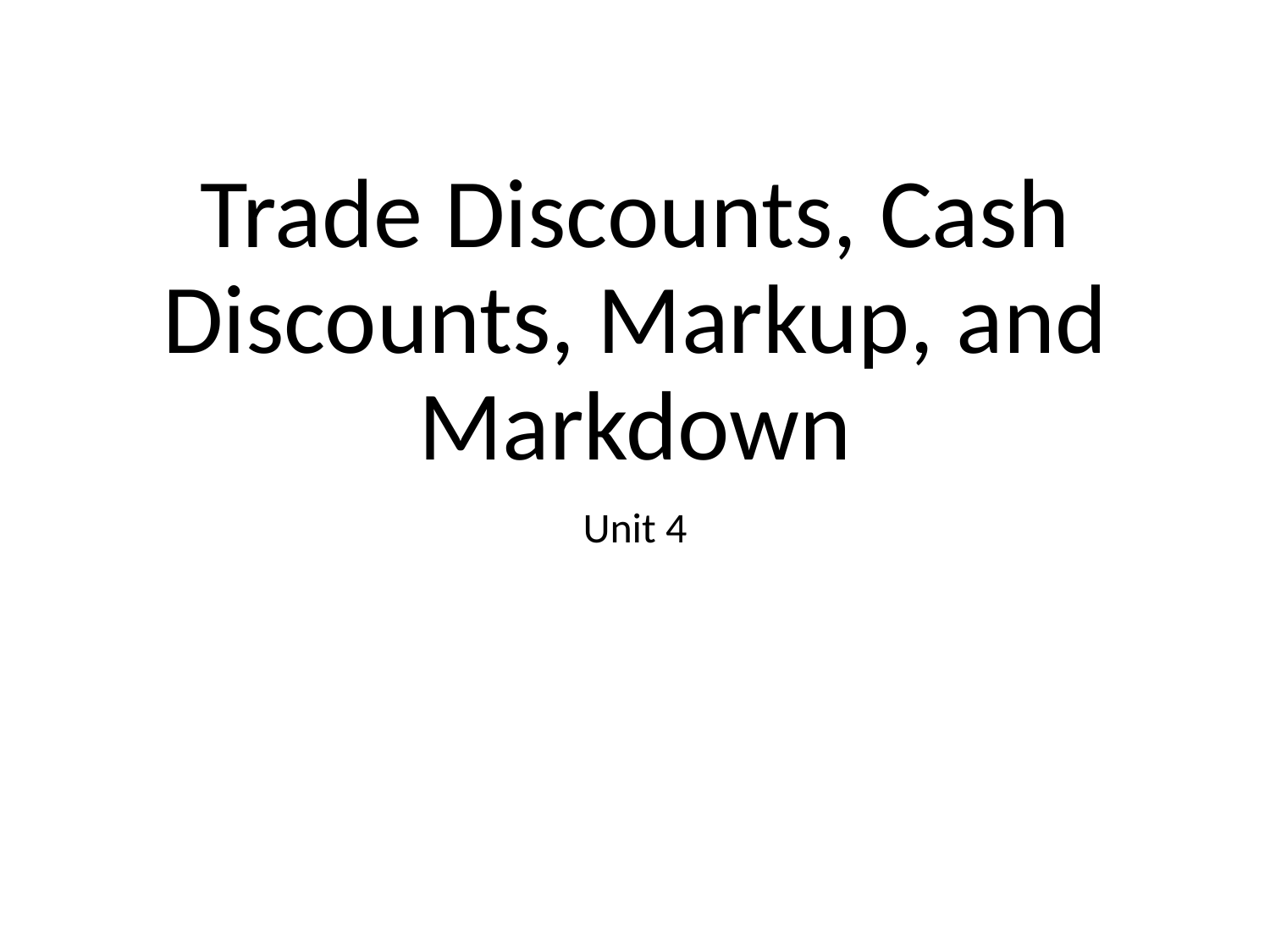

# Trade Discounts, Cash Discounts, Markup, and Markdown
Unit 4